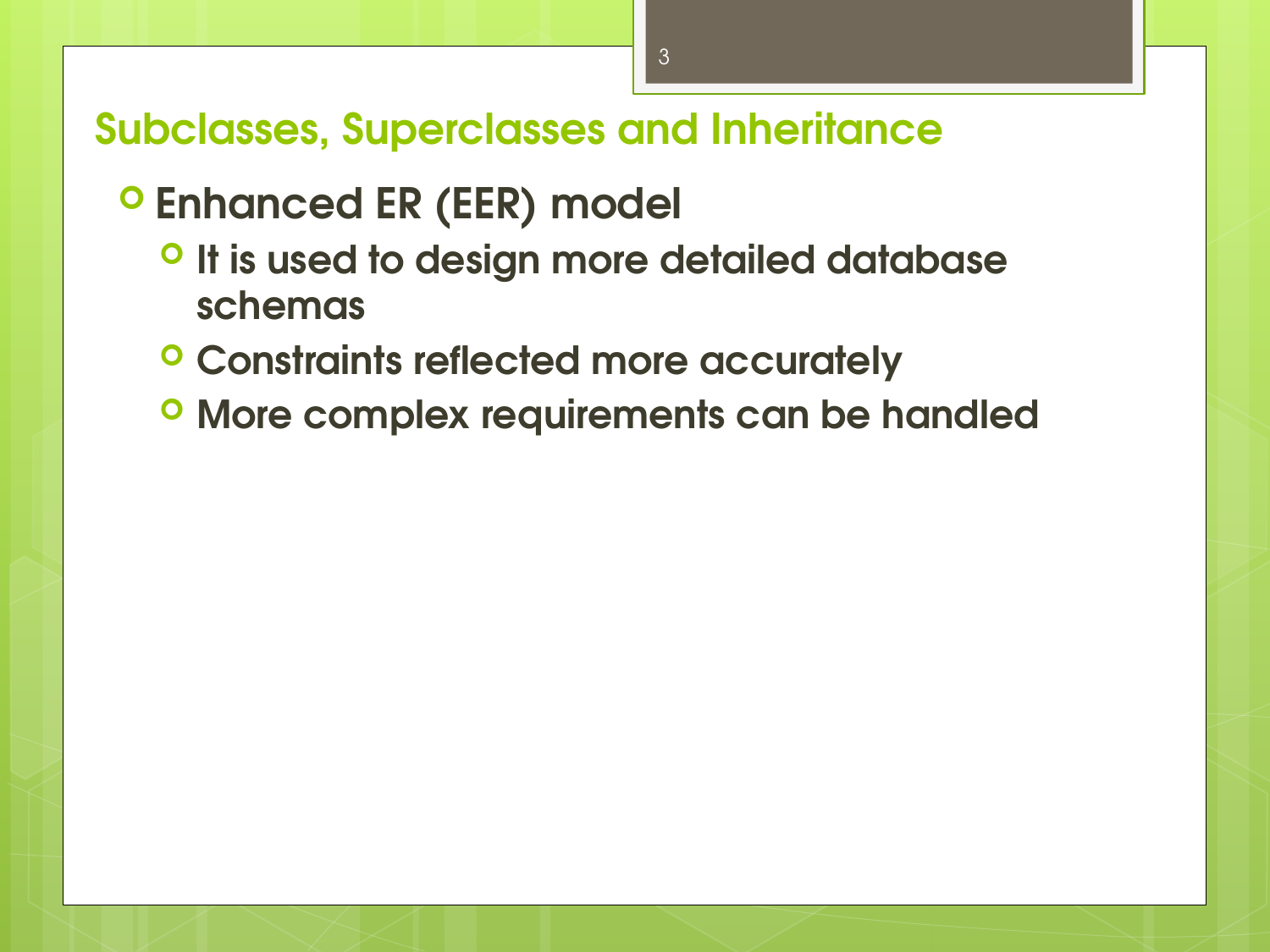

3
# Subclasses, Superclasses and Inheritance
Enhanced ER (EER) model
It is used to design more detailed database schemas
Constraints reflected more accurately
More complex requirements can be handled